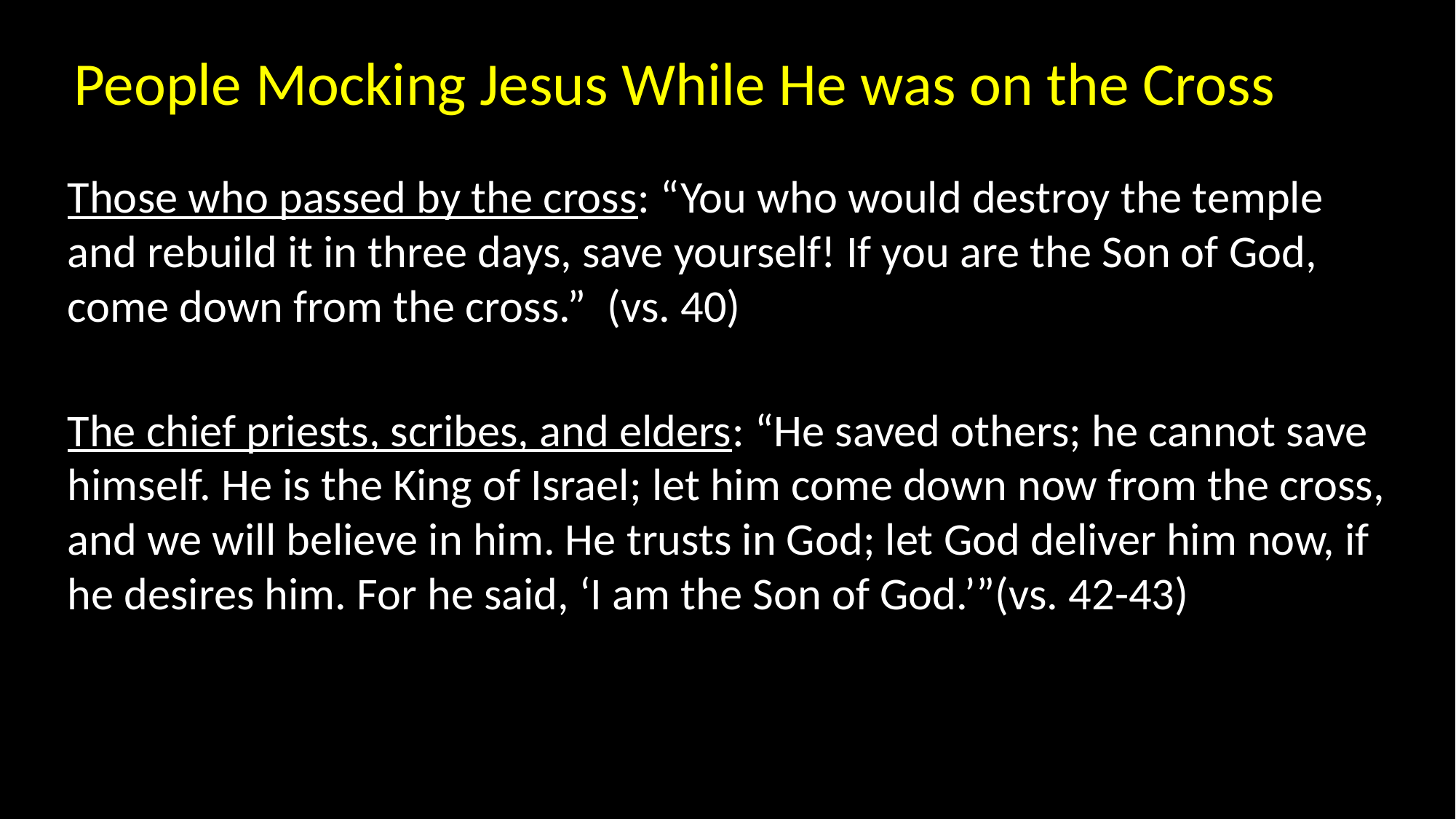

People Mocking Jesus While He was on the Cross

Those who passed by the cross: “You who would destroy the temple and rebuild it in three days, save yourself! If you are the Son of God, come down from the cross.”  (vs. 40)
The chief priests, scribes, and elders: “He saved others; he cannot save himself. He is the King of Israel; let him come down now from the cross, and we will believe in him. He trusts in God; let God deliver him now, if he desires him. For he said, ‘I am the Son of God.’”(vs. 42-43)